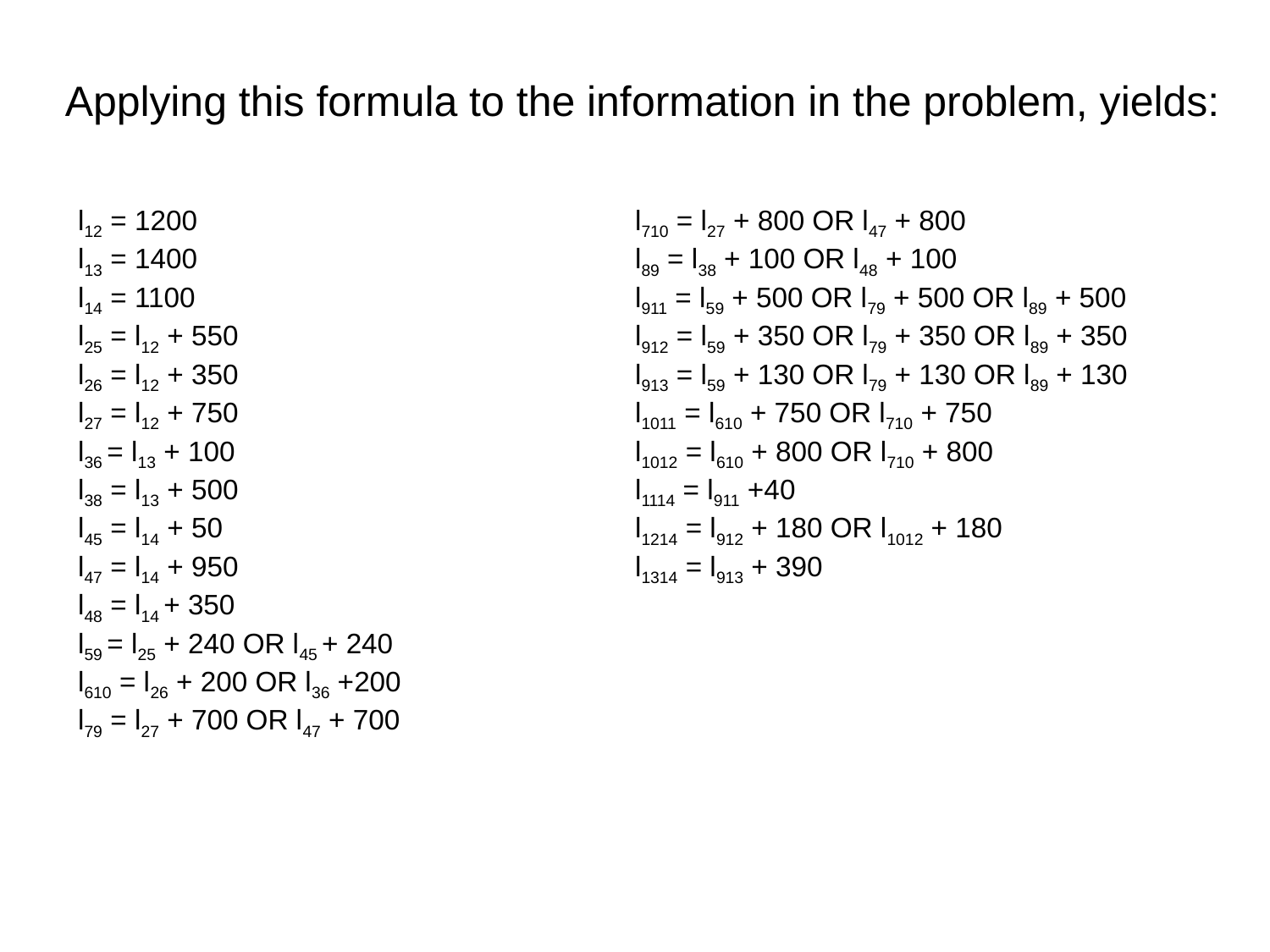

Applying this formula to the information in the problem, yields:
l12 = 1200
l13 = 1400
l14 = 1100
l25 = l12 + 550
l26 = l12 + 350
l27 = l12 + 750
l36 = l13 + 100
l38 = l13 + 500
l45 = l14 + 50
l47 = l14 + 950
l48 = l14 + 350
l59 = l25 + 240 OR l45 + 240
l610 = l26 + 200 OR l36 +200
l79 = l27 + 700 OR l47 + 700
l710 = l27 + 800 OR l47 + 800
l89 = l38 + 100 OR l48 + 100
l911 = l59 + 500 OR l79 + 500 OR l89 + 500
l912 = l59 + 350 OR l79 + 350 OR l89 + 350
l913 = l59 + 130 OR l79 + 130 OR l89 + 130
l1011 = l610 + 750 OR l710 + 750
l1012 = l610 + 800 OR l710 + 800
l1114 = l911 +40
l1214 = l912 + 180 OR l1012 + 180
l1314 = l913 + 390